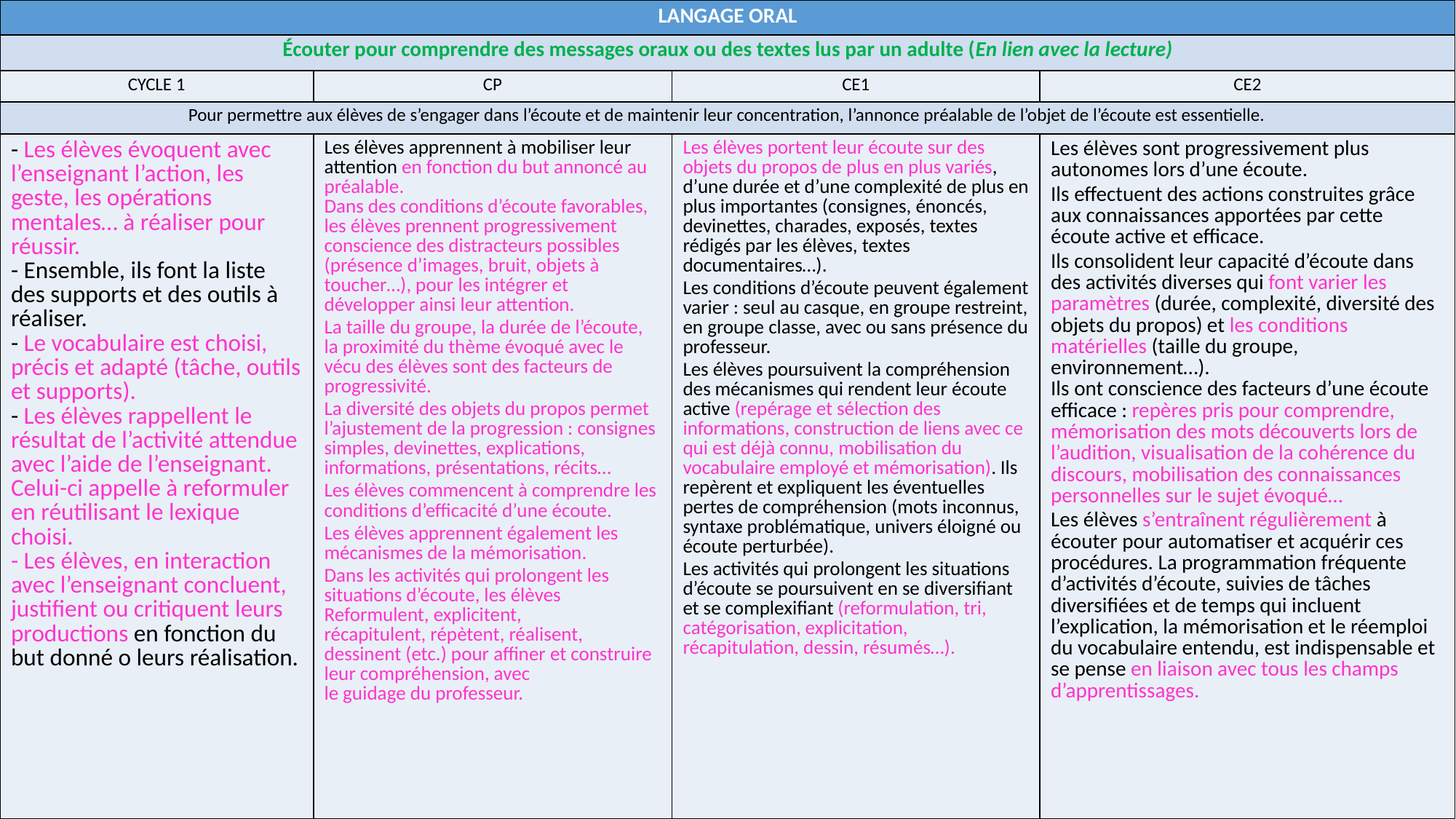

| LANGAGE ORAL |  |  |  |
| --- | --- | --- | --- |
| Écouter pour comprendre des messages oraux ou des textes lus par un adulte (En lien avec la lecture) |  |  |  |
| CYCLE 1 | CP | CE1 | CE2 |
| Pour permettre aux élèves de s’engager dans l’écoute et de maintenir leur concentration, l’annonce préalable de l’objet de l’écoute est essentielle. |  |  |  |
| - Les élèves évoquent avec l’enseignant l’action, les geste, les opérations mentales… à réaliser pour réussir. - Ensemble, ils font la liste des supports et des outils à réaliser. - Le vocabulaire est choisi, précis et adapté (tâche, outils et supports). - Les élèves rappellent le résultat de l’activité attendue avec l’aide de l’enseignant. Celui-ci appelle à reformuler en réutilisant le lexique choisi. - Les élèves, en interaction avec l’enseignant concluent, justifient ou critiquent leurs productions en fonction du but donné o leurs réalisation. | Les élèves apprennent à mobiliser leur attention en fonction du but annoncé au préalable. Dans des conditions d’écoute favorables, les élèves prennent progressivement conscience des distracteurs possibles (présence d’images, bruit, objets à toucher…), pour les intégrer et développer ainsi leur attention. La taille du groupe, la durée de l’écoute, la proximité du thème évoqué avec le vécu des élèves sont des facteurs de progressivité. La diversité des objets du propos permet l’ajustement de la progression : consignes simples, devinettes, explications, informations, présentations, récits… Les élèves commencent à comprendre les conditions d’efficacité d’une écoute. Les élèves apprennent également les mécanismes de la mémorisation. Dans les activités qui prolongent les situations d’écoute, les élèves Reformulent, explicitent, récapitulent, répètent, réalisent, dessinent (etc.) pour affiner et construire leur compréhension, avec le guidage du professeur. | Les élèves portent leur écoute sur des objets du propos de plus en plus variés, d’une durée et d’une complexité de plus en plus importantes (consignes, énoncés, devinettes, charades, exposés, textes rédigés par les élèves, textes documentaires…). Les conditions d’écoute peuvent également varier : seul au casque, en groupe restreint, en groupe classe, avec ou sans présence du professeur. Les élèves poursuivent la compréhension des mécanismes qui rendent leur écoute active (repérage et sélection des informations, construction de liens avec ce qui est déjà connu, mobilisation du vocabulaire employé et mémorisation). Ils repèrent et expliquent les éventuelles pertes de compréhension (mots inconnus, syntaxe problématique, univers éloigné ou écoute perturbée). Les activités qui prolongent les situations d’écoute se poursuivent en se diversifiant et se complexifiant (reformulation, tri, catégorisation, explicitation, récapitulation, dessin, résumés…). | Les élèves sont progressivement plus autonomes lors d’une écoute. Ils effectuent des actions construites grâce aux connaissances apportées par cette écoute active et efficace. Ils consolident leur capacité d’écoute dans des activités diverses qui font varier les paramètres (durée, complexité, diversité des objets du propos) et les conditions matérielles (taille du groupe, environnement…). Ils ont conscience des facteurs d’une écoute efficace : repères pris pour comprendre, mémorisation des mots découverts lors de l’audition, visualisation de la cohérence du discours, mobilisation des connaissances personnelles sur le sujet évoqué… Les élèves s’entraînent régulièrement à écouter pour automatiser et acquérir ces procédures. La programmation fréquente d’activités d’écoute, suivies de tâches diversifiées et de temps qui incluent l’explication, la mémorisation et le réemploi du vocabulaire entendu, est indispensable et se pense en liaison avec tous les champs d’apprentissages. |